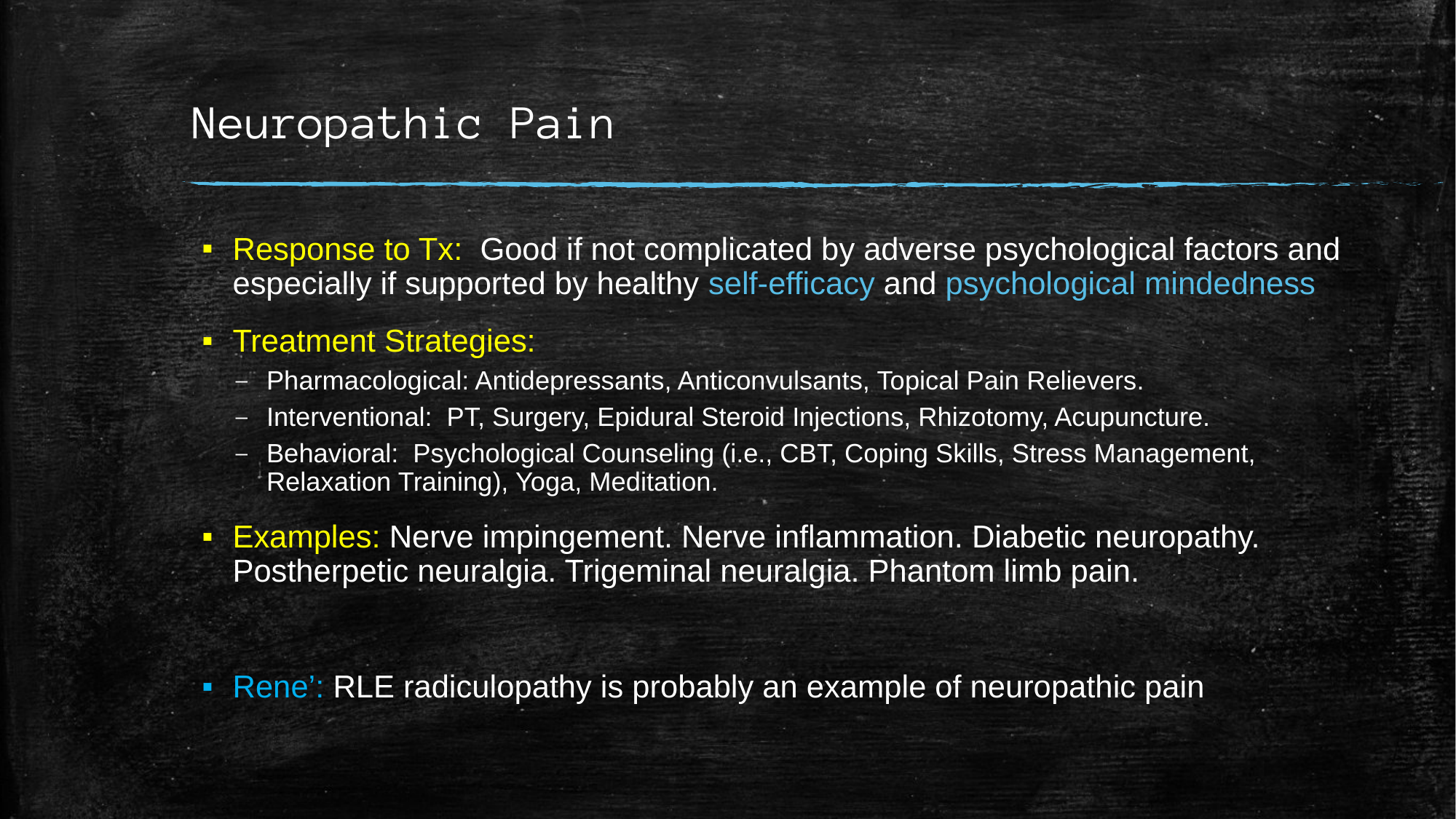

# Neuropathic Pain
Response to Tx:  Good if not complicated by adverse psychological factors and especially if supported by healthy self-efficacy and psychological mindedness
Treatment Strategies:
Pharmacological: Antidepressants, Anticonvulsants, Topical Pain Relievers.
Interventional:  PT, Surgery, Epidural Steroid Injections, Rhizotomy, Acupuncture.
Behavioral:  Psychological Counseling (i.e., CBT, Coping Skills, Stress Management, Relaxation Training), Yoga, Meditation.
Examples: Nerve impingement. Nerve inflammation. Diabetic neuropathy. Postherpetic neuralgia. Trigeminal neuralgia. Phantom limb pain.

Rene’: RLE radiculopathy is probably an example of neuropathic pain